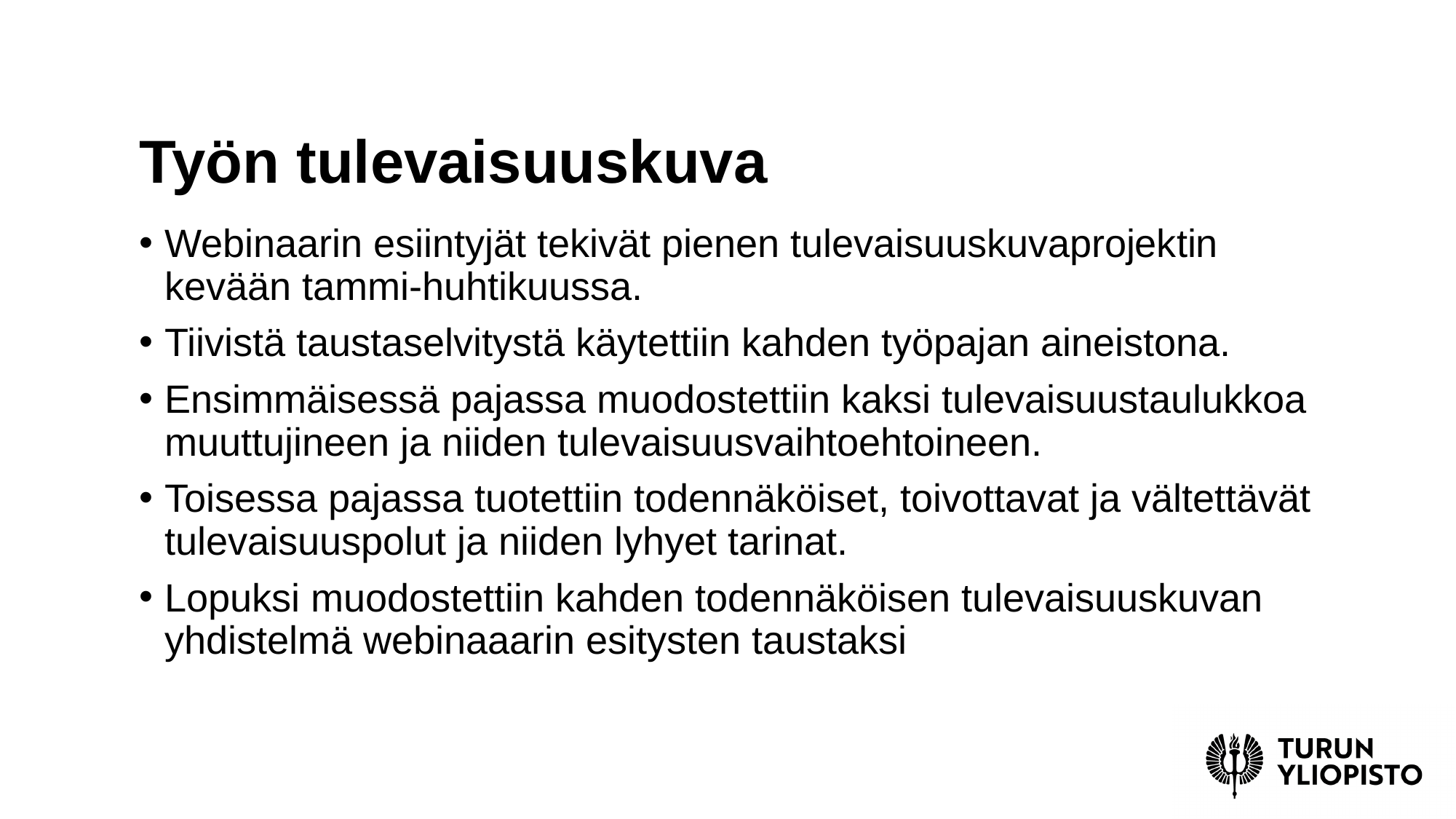

# Työn tulevaisuuskuva
Webinaarin esiintyjät tekivät pienen tulevaisuuskuvaprojektin kevään tammi-huhtikuussa.
Tiivistä taustaselvitystä käytettiin kahden työpajan aineistona.
Ensimmäisessä pajassa muodostettiin kaksi tulevaisuustaulukkoa muuttujineen ja niiden tulevaisuusvaihtoehtoineen.
Toisessa pajassa tuotettiin todennäköiset, toivottavat ja vältettävät tulevaisuuspolut ja niiden lyhyet tarinat.
Lopuksi muodostettiin kahden todennäköisen tulevaisuuskuvan yhdistelmä webinaaarin esitysten taustaksi